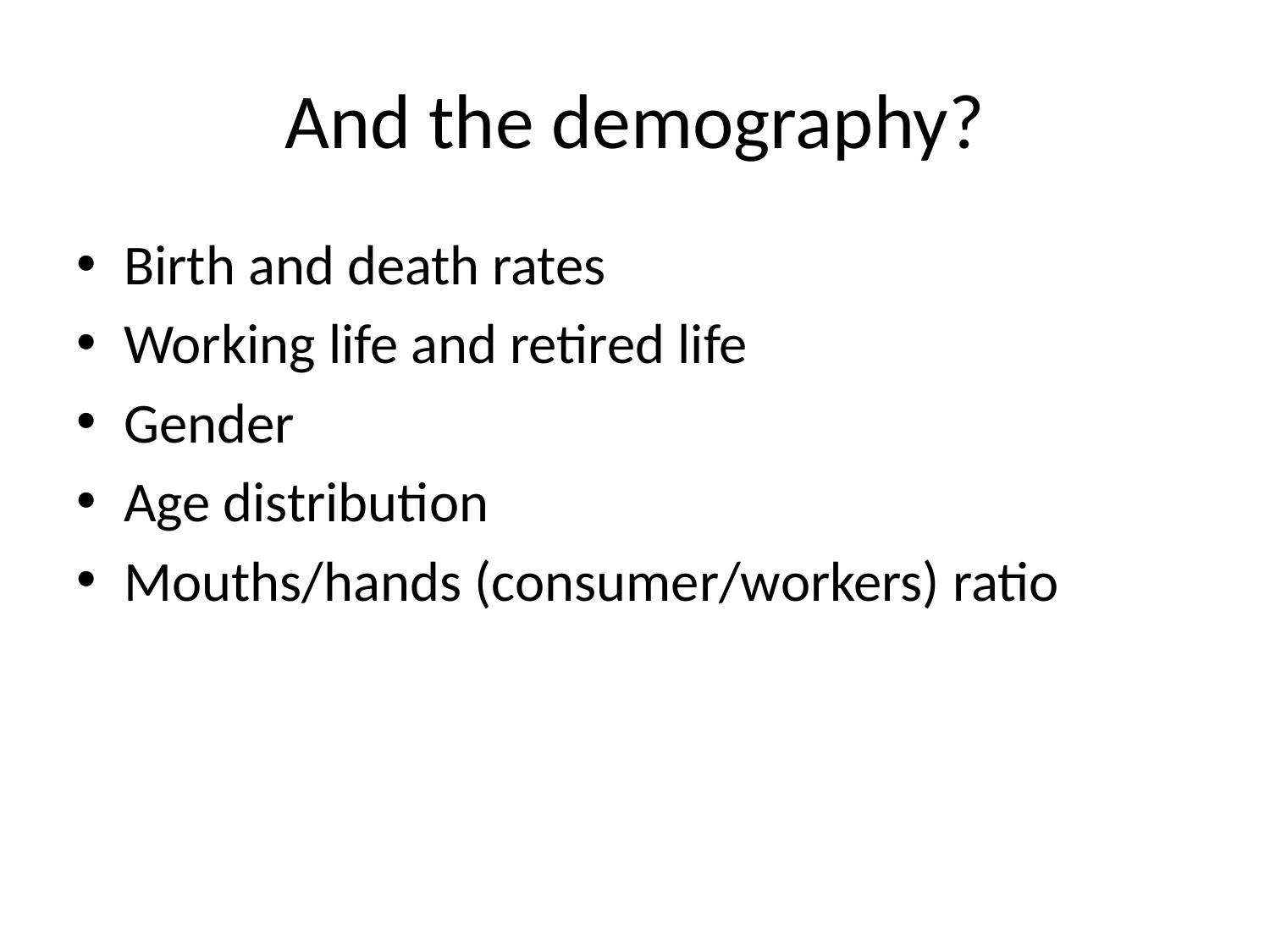

# And the demography?
Birth and death rates
Working life and retired life
Gender
Age distribution
Mouths/hands (consumer/workers) ratio